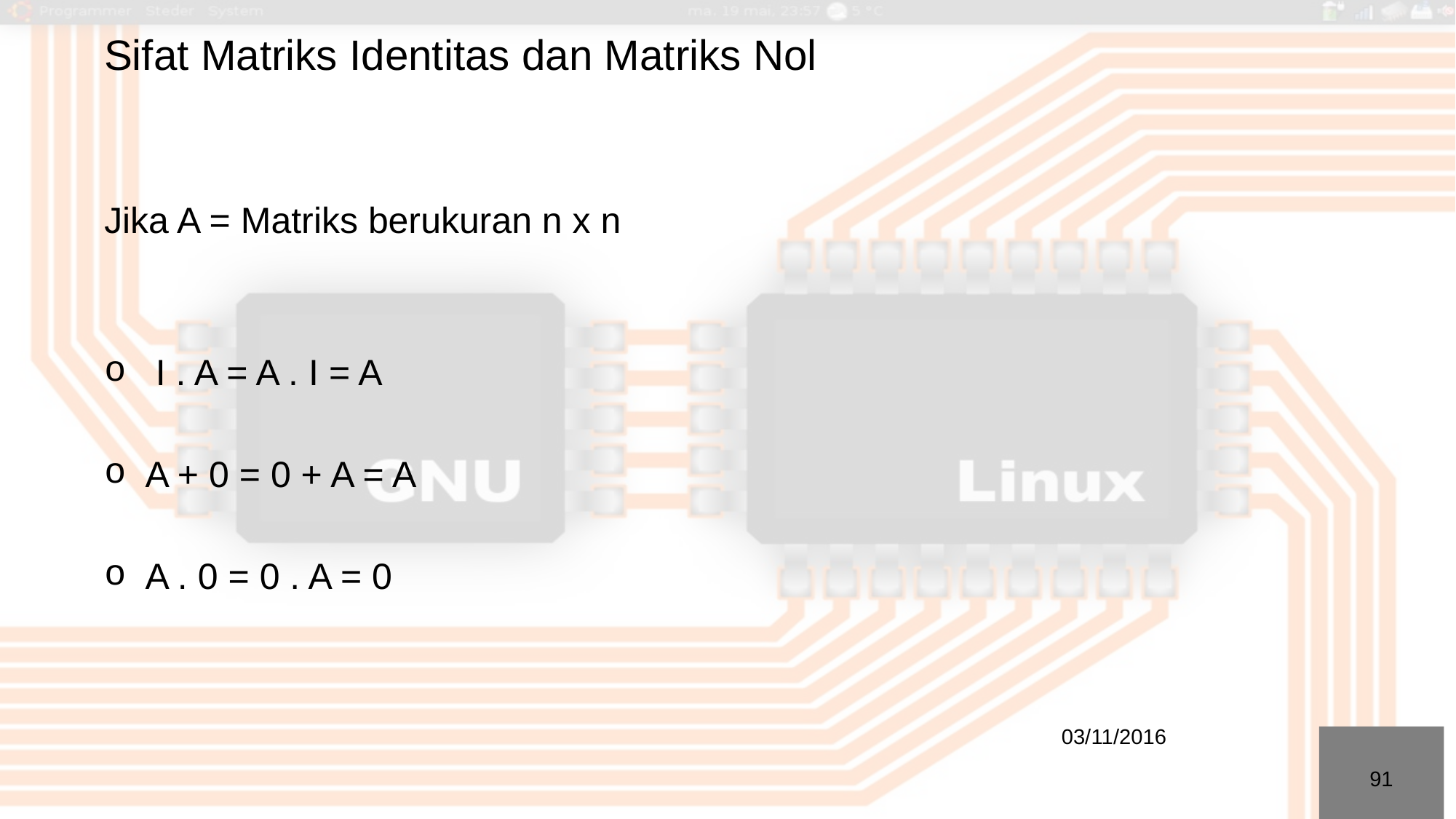

Sifat Matriks Identitas dan Matriks Nol

Jika A = Matriks berukuran n x n

 I . A = A . I = A

A + 0 = 0 + A = A

A . 0 = 0 . A = 0

03/11/2016
91